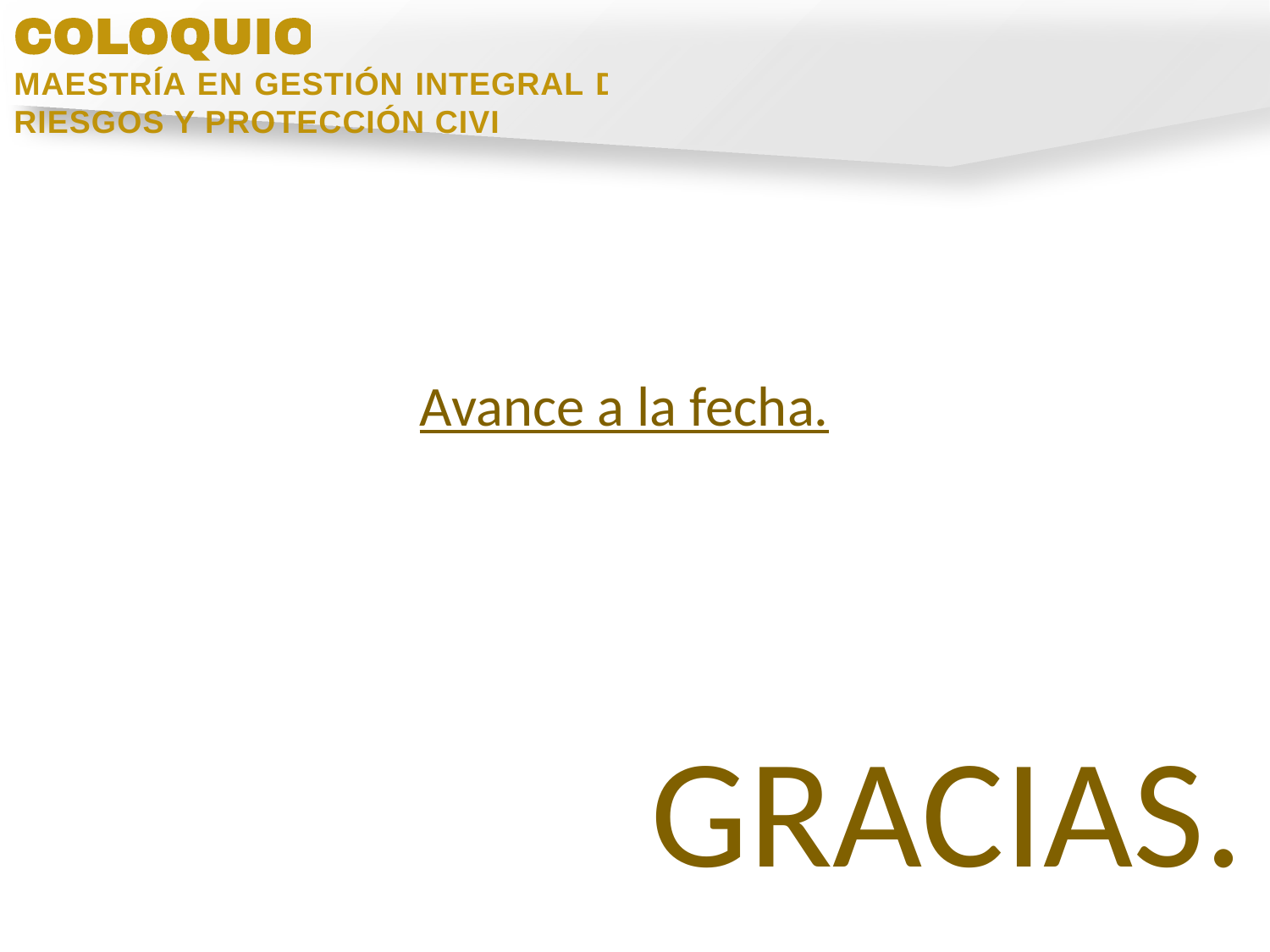

COLOQUIO
MAESTRÍA EN GESTIÓN INTEGRAL DE RIESGOS Y PROTECCIÓN CIVIL
Avance a la fecha.
GRACIAS.